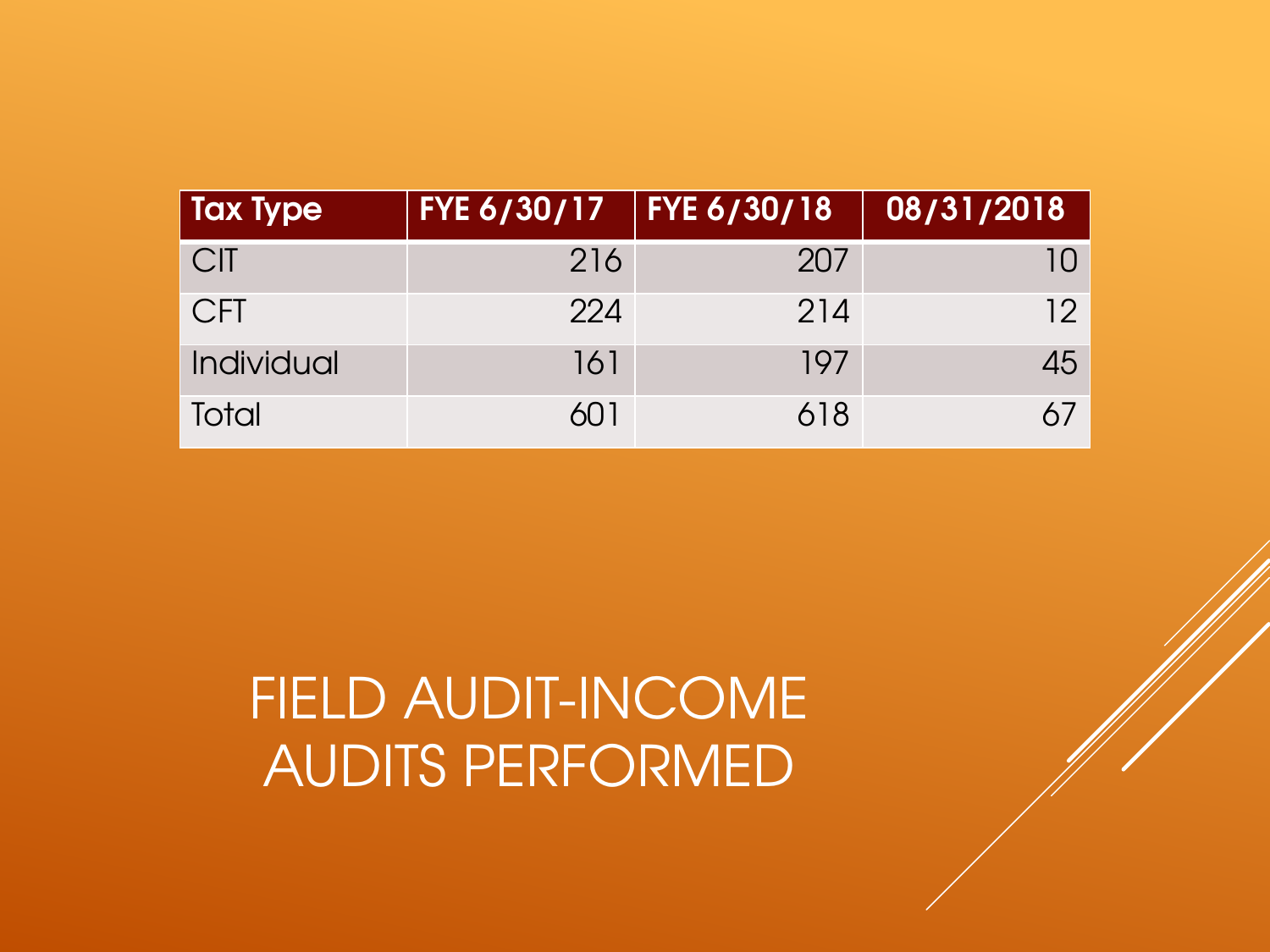

| Tax Type | FYE 6/30/17 | FYE 6/30/18 | 08/31/2018 |
| --- | --- | --- | --- |
| CIT | 216 | 207 | 10 |
| CFT | 224 | 214 | 12 |
| Individual | 161 | 197 | 45 |
| Total | 601 | 618 | 67 |
# Field Audit-Income Audits Performed